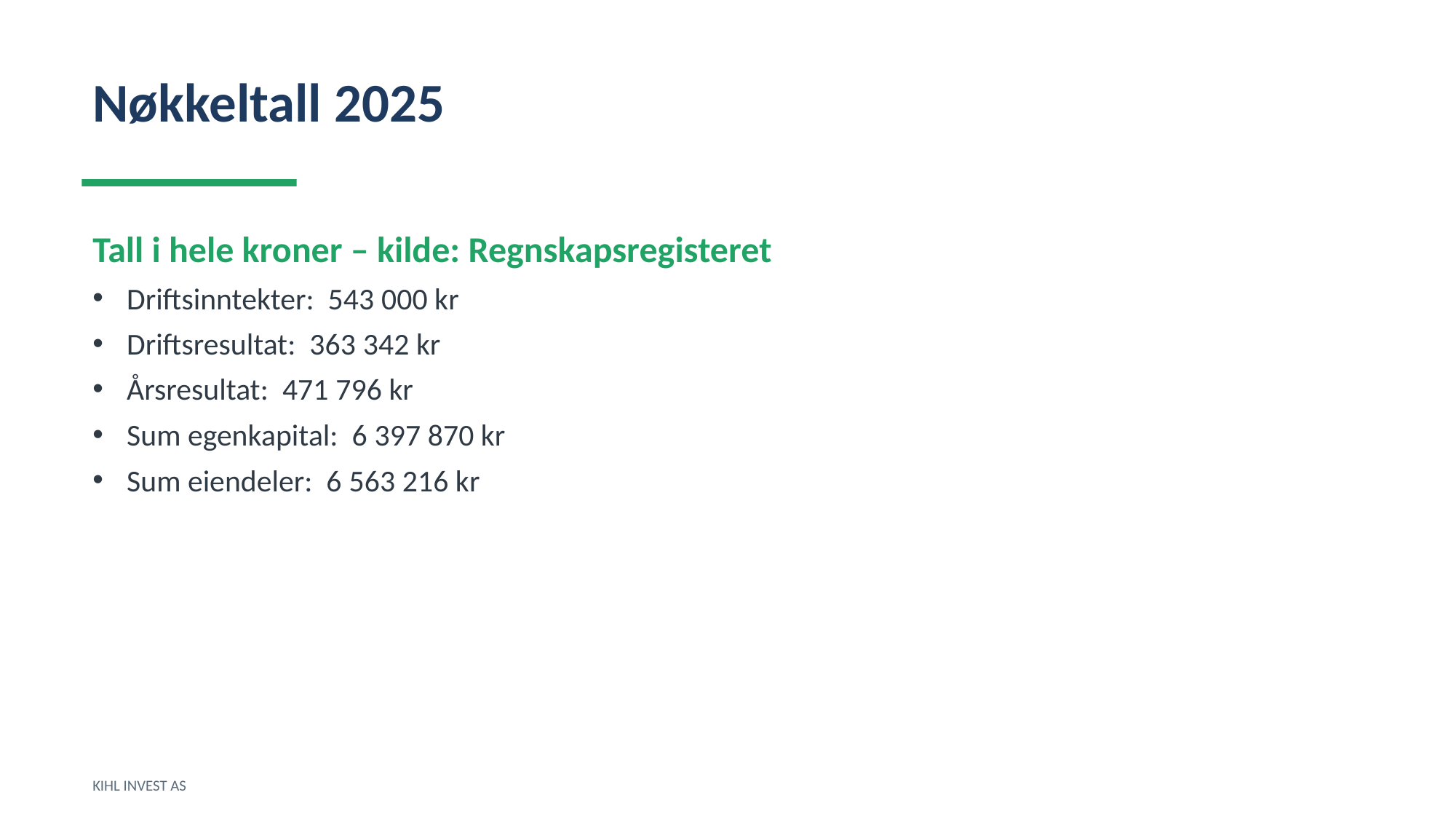

Nøkkeltall 2025

Tall i hele kroner – kilde: Regnskapsregisteret
Driftsinntekter:  543 000 kr
Driftsresultat:  363 342 kr
Årsresultat:  471 796 kr
Sum egenkapital:  6 397 870 kr
Sum eiendeler:  6 563 216 kr
KIHL INVEST AS